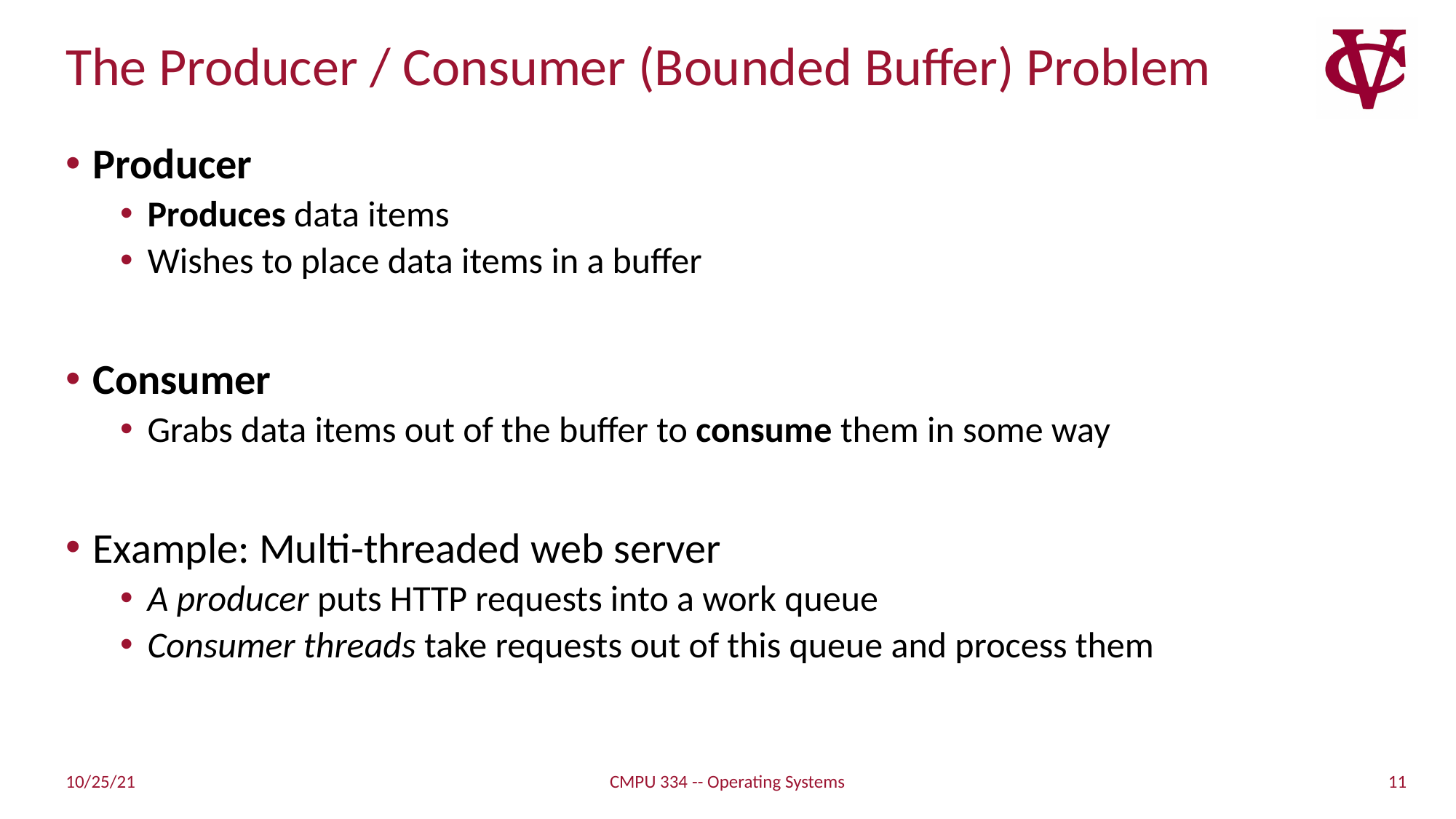

# The Producer / Consumer (Bounded Buffer) Problem
Producer
Produces data items
Wishes to place data items in a buffer

Consumer
Grabs data items out of the buffer to consume them in some way

Example: Multi-threaded web server
A producer puts HTTP requests into a work queue
Consumer threads take requests out of this queue and process them

11
10/25/21
CMPU 334 -- Operating Systems